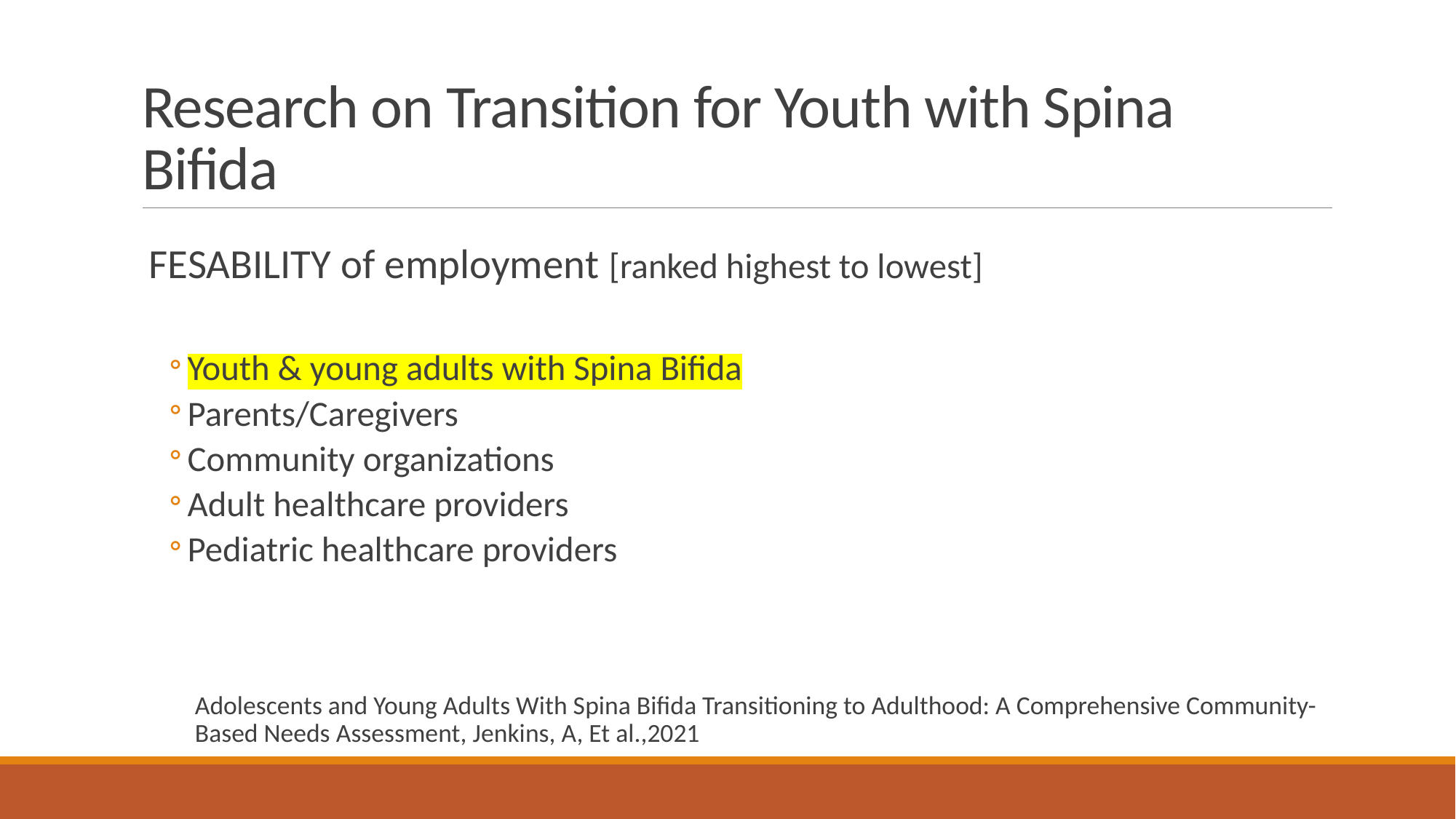

# Research on Transition for Youth with Spina Bifida
FESABILITY of employment [ranked highest to lowest]

Youth & young adults with Spina Bifida
Parents/Caregivers
Community organizations
Adult healthcare providers
Pediatric healthcare providers

Adolescents and Young Adults With Spina Bifida Transitioning to Adulthood: A Comprehensive Community-Based Needs Assessment, Jenkins, A, Et al.,2021